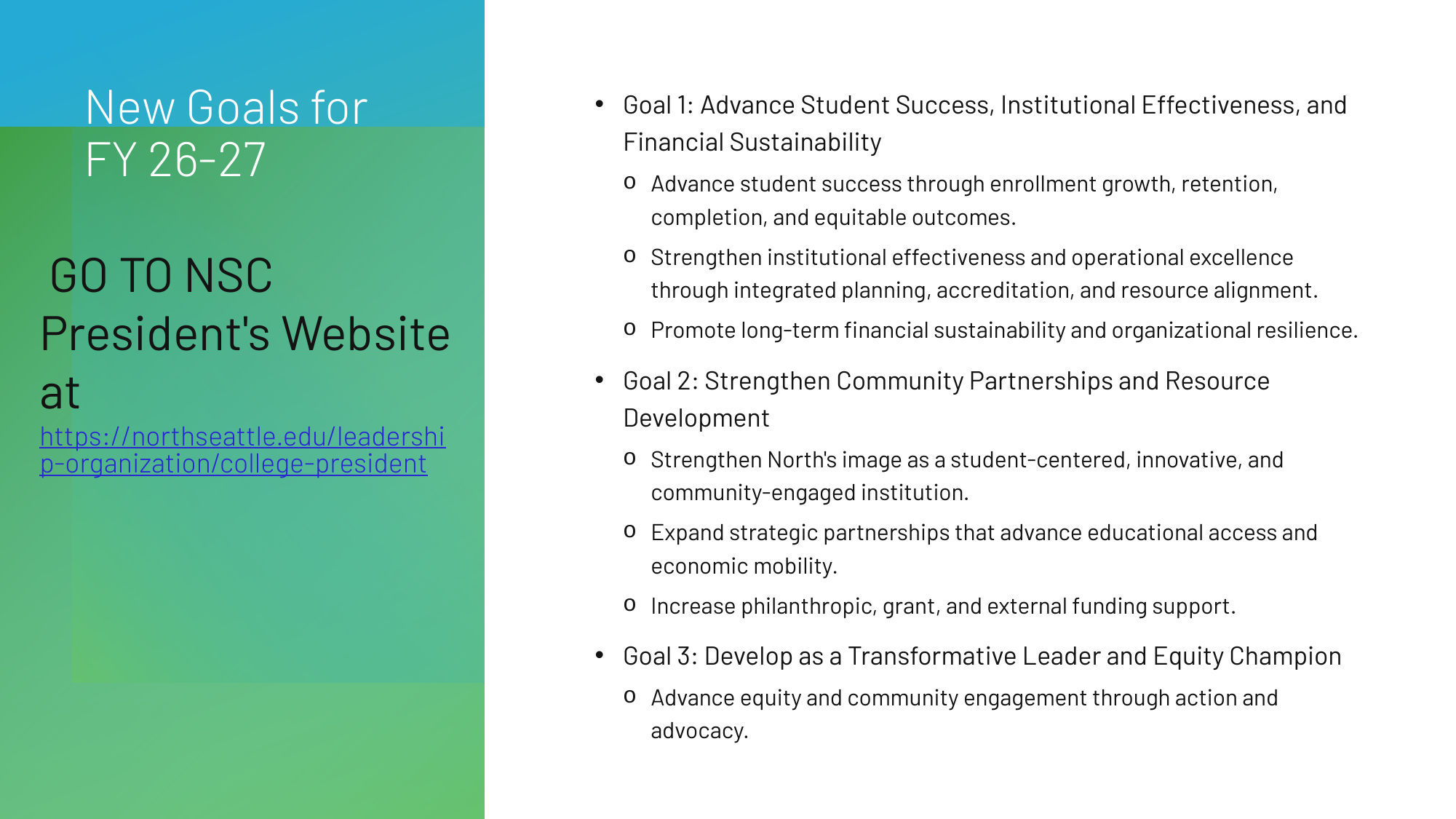

# New Goals for FY 26-27
Goal 1: Advance Student Success, Institutional Effectiveness, and Financial Sustainability
Advance student success through enrollment growth, retention, completion, and equitable outcomes.
Strengthen institutional effectiveness and operational excellence through integrated planning, accreditation, and resource alignment.
Promote long-term financial sustainability and organizational resilience.
Goal 2: Strengthen Community Partnerships and Resource Development
Strengthen North's image as a student-centered, innovative, and community-engaged institution.
Expand strategic partnerships that advance educational access and economic mobility.
Increase philanthropic, grant, and external funding support.
Goal 3: Develop as a Transformative Leader and Equity Champion
Advance equity and community engagement through action and advocacy.
 GO TO NSC President's Website at  https://northseattle.edu/leadership-organization/college-president